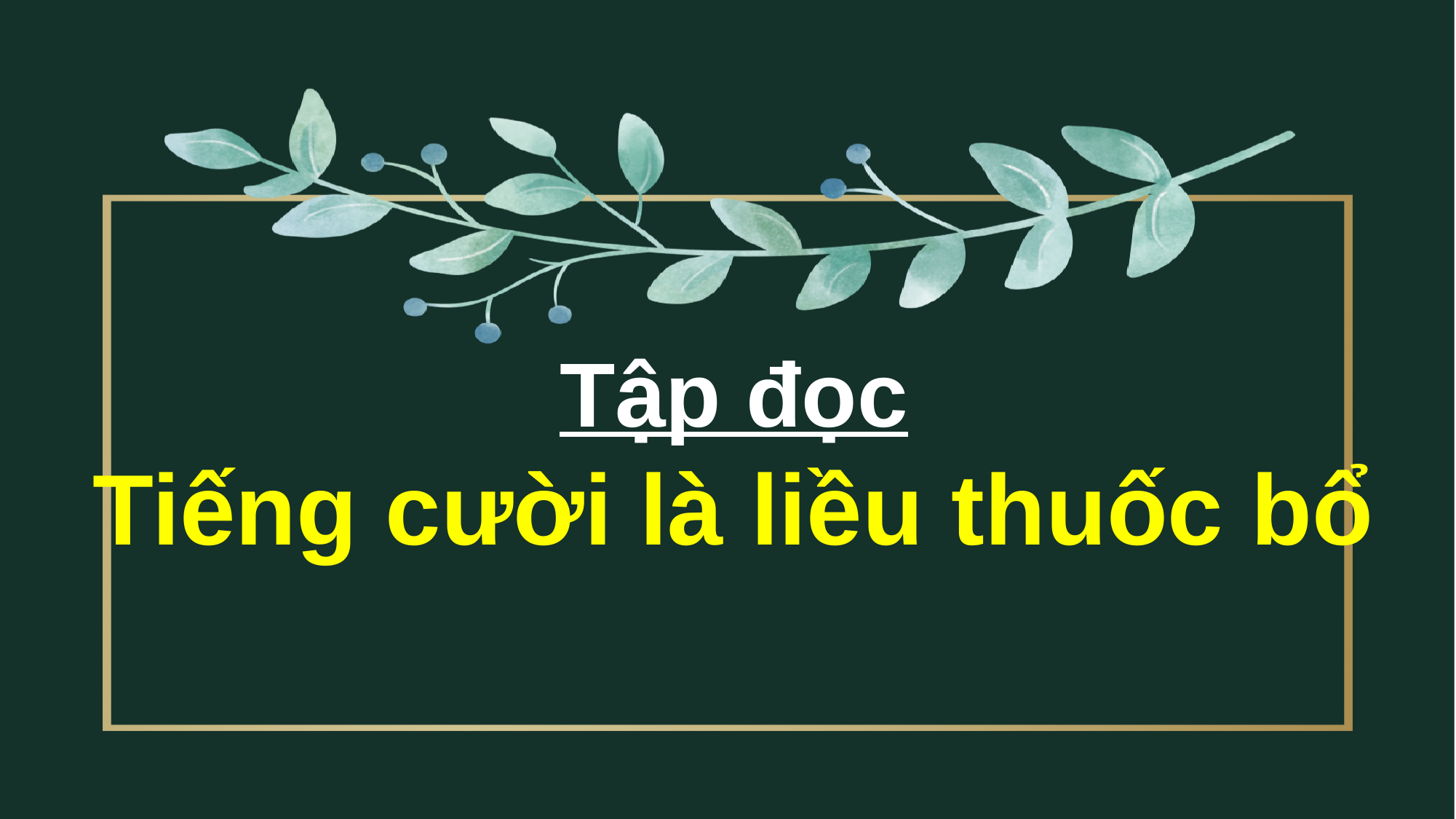

Tập đọc
Tiếng cười là liều thuốc bổ